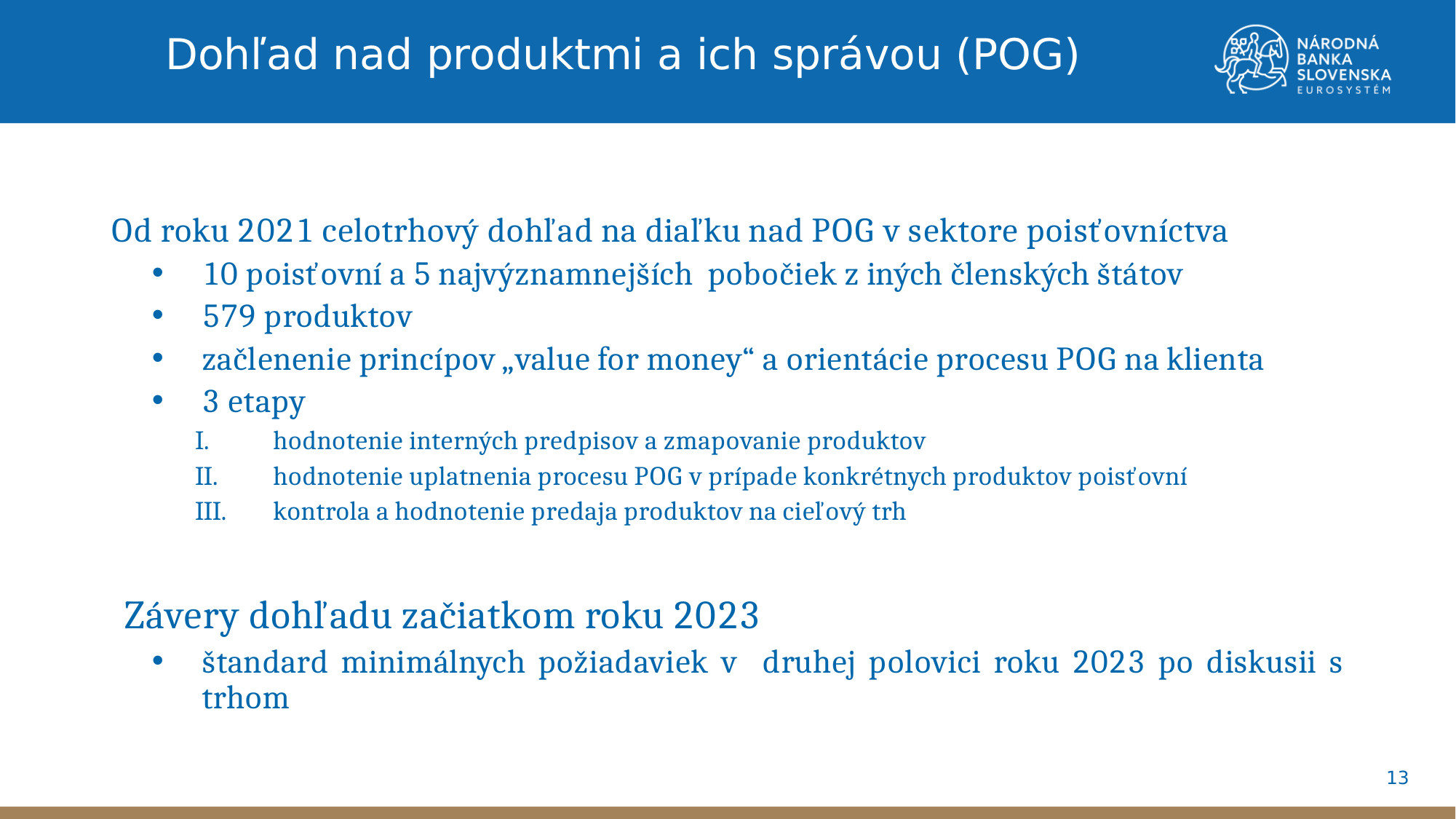

Dohľad nad produktmi a ich správou (POG)

Od roku 2021 celotrhový dohľad na diaľku nad POG v sektore poisťovníctva
10 poisťovní a 5 najvýznamnejších  pobočiek z iných členských štátov
579 produktov
začlenenie princípov „value for money“ a orientácie procesu POG na klienta
3 etapy
hodnotenie interných predpisov a zmapovanie produktov
hodnotenie uplatnenia procesu POG v prípade konkrétnych produktov poisťovní
kontrola a hodnotenie predaja produktov na cieľový trh

Závery dohľadu začiatkom roku 2023
štandard minimálnych požiadaviek v  druhej polovici roku 2023 po diskusii s trhom

13